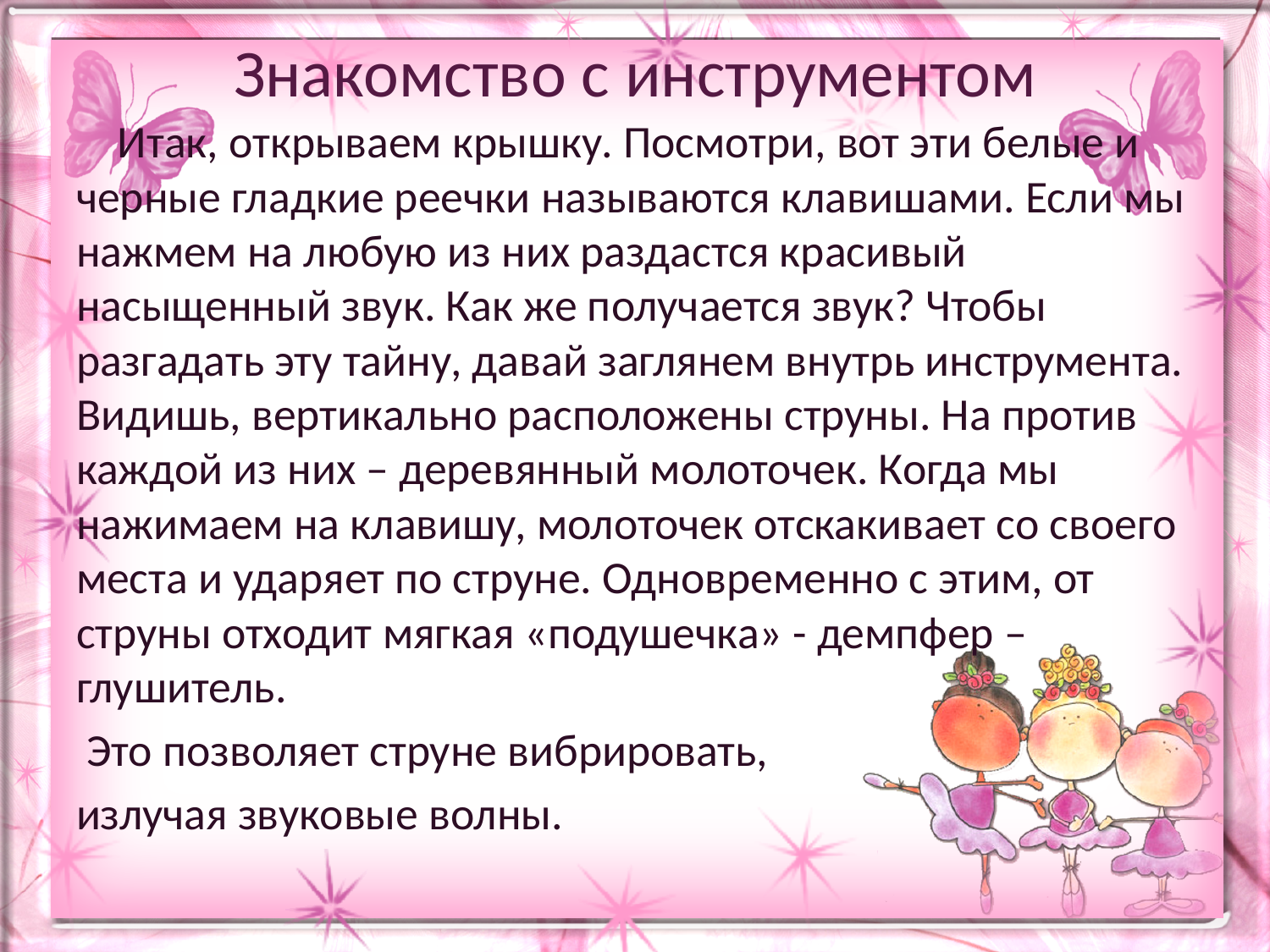

# Знакомство с инструментом
    Итак, открываем крышку. Посмотри, вот эти белые и черные гладкие реечки называются клавишами. Если мы нажмем на любую из них раздастся красивый насыщенный звук. Как же получается звук? Чтобы разгадать эту тайну, давай заглянем внутрь инструмента. Видишь, вертикально расположены струны. На против каждой из них – деревянный молоточек. Когда мы нажимаем на клавишу, молоточек отскакивает со своего места и ударяет по струне. Одновременно с этим, от струны отходит мягкая «подушечка» - демпфер – глушитель.
 Это позволяет струне вибрировать,
излучая звуковые волны.